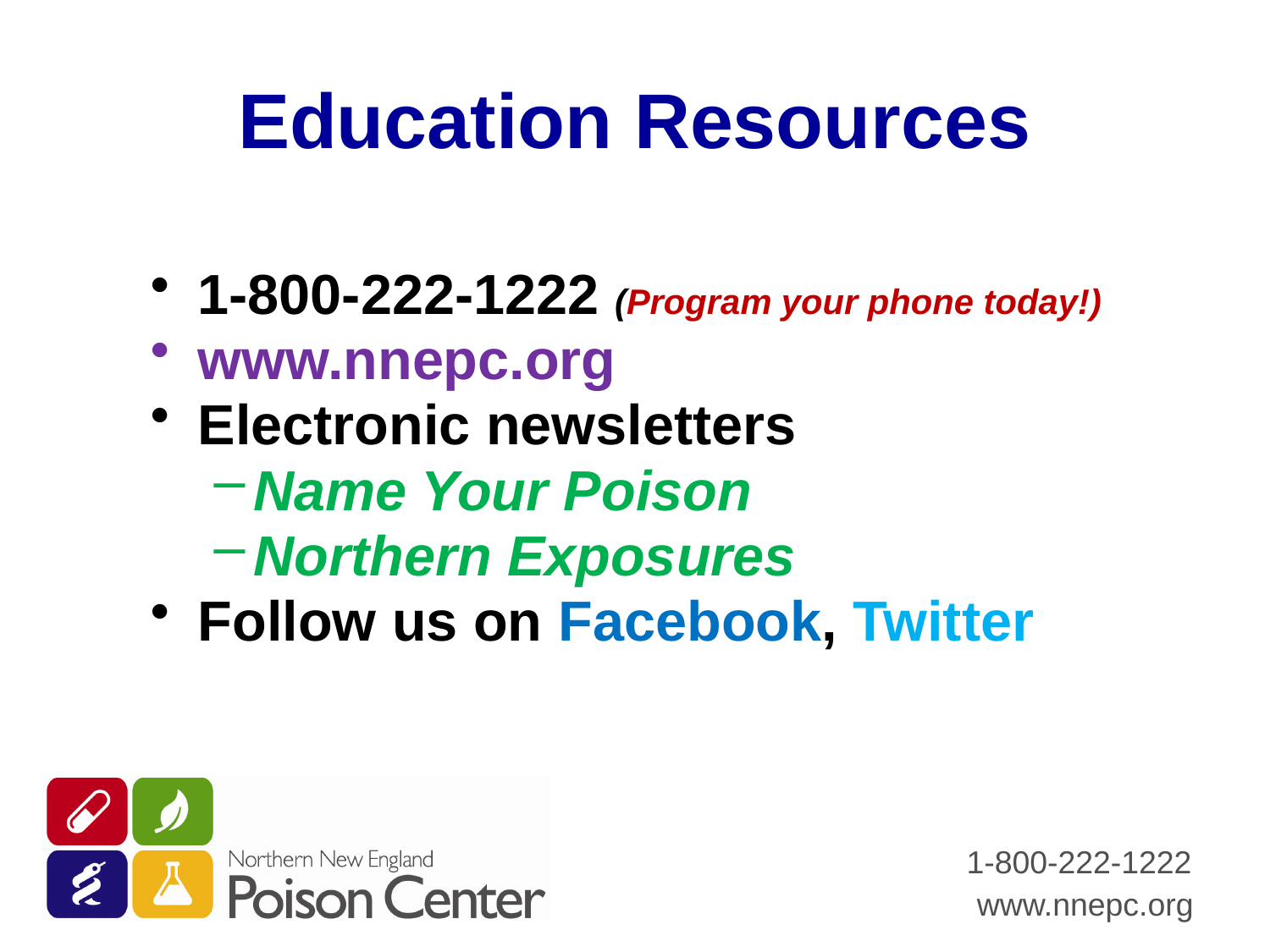

Education Resources
1-800-222-1222 (Program your phone today!)
www.nnepc.org
Electronic newsletters
Name Your Poison
Northern Exposures
Follow us on Facebook, Twitter